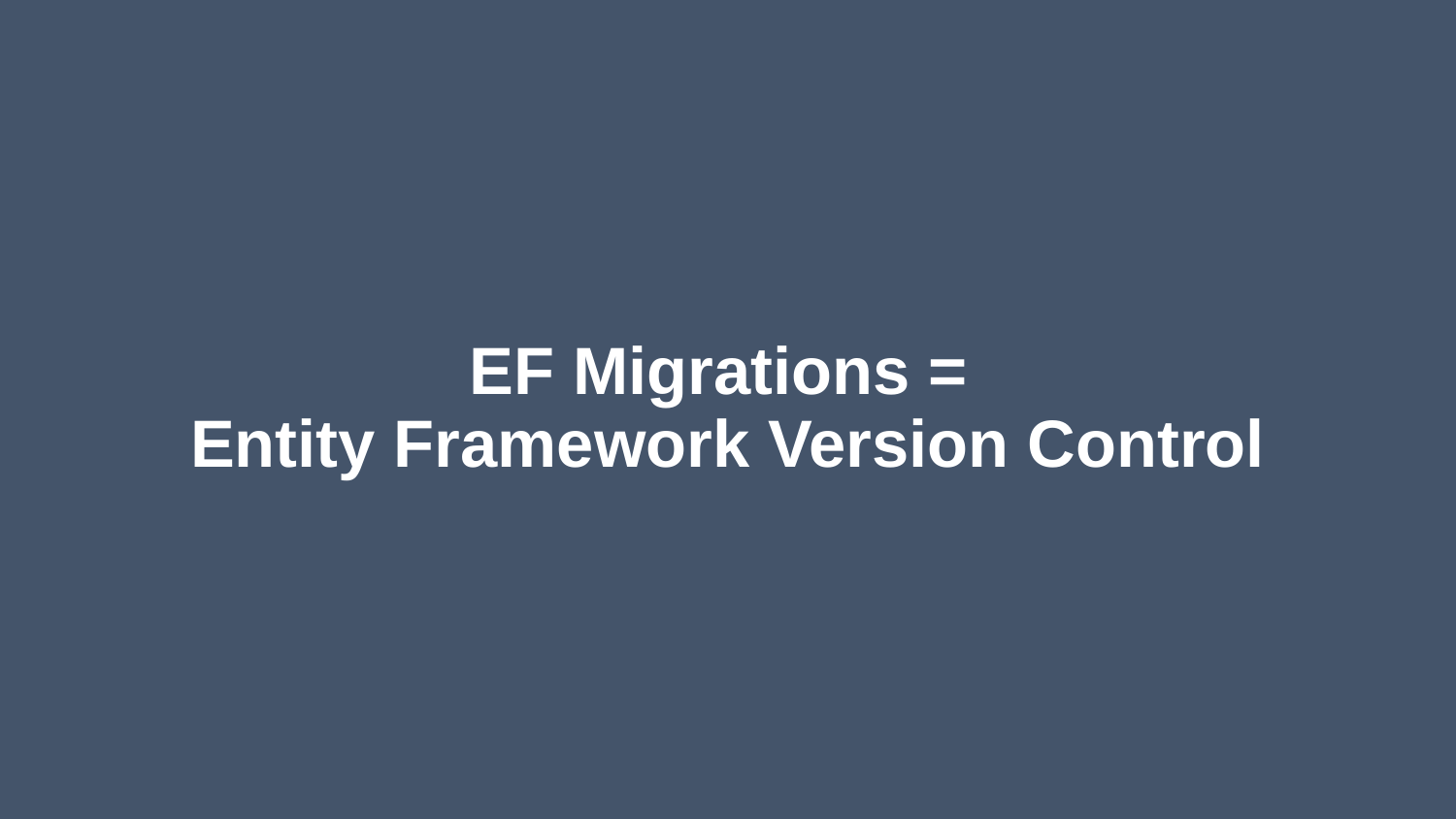

# EF Migrations = Entity Framework Version Control